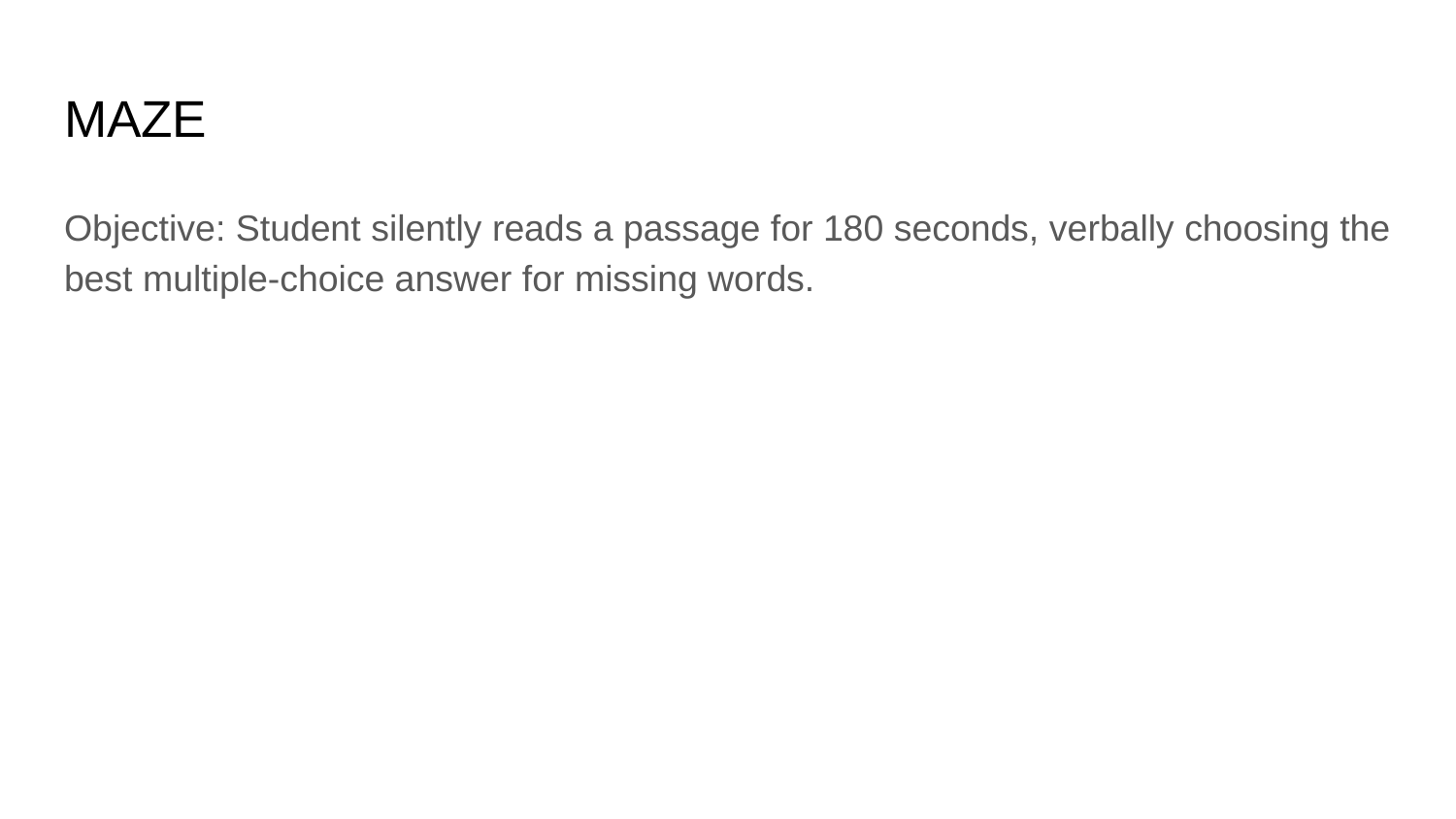

# MAZE
Objective: Student silently reads a passage for 180 seconds, verbally choosing the best multiple-choice answer for missing words.